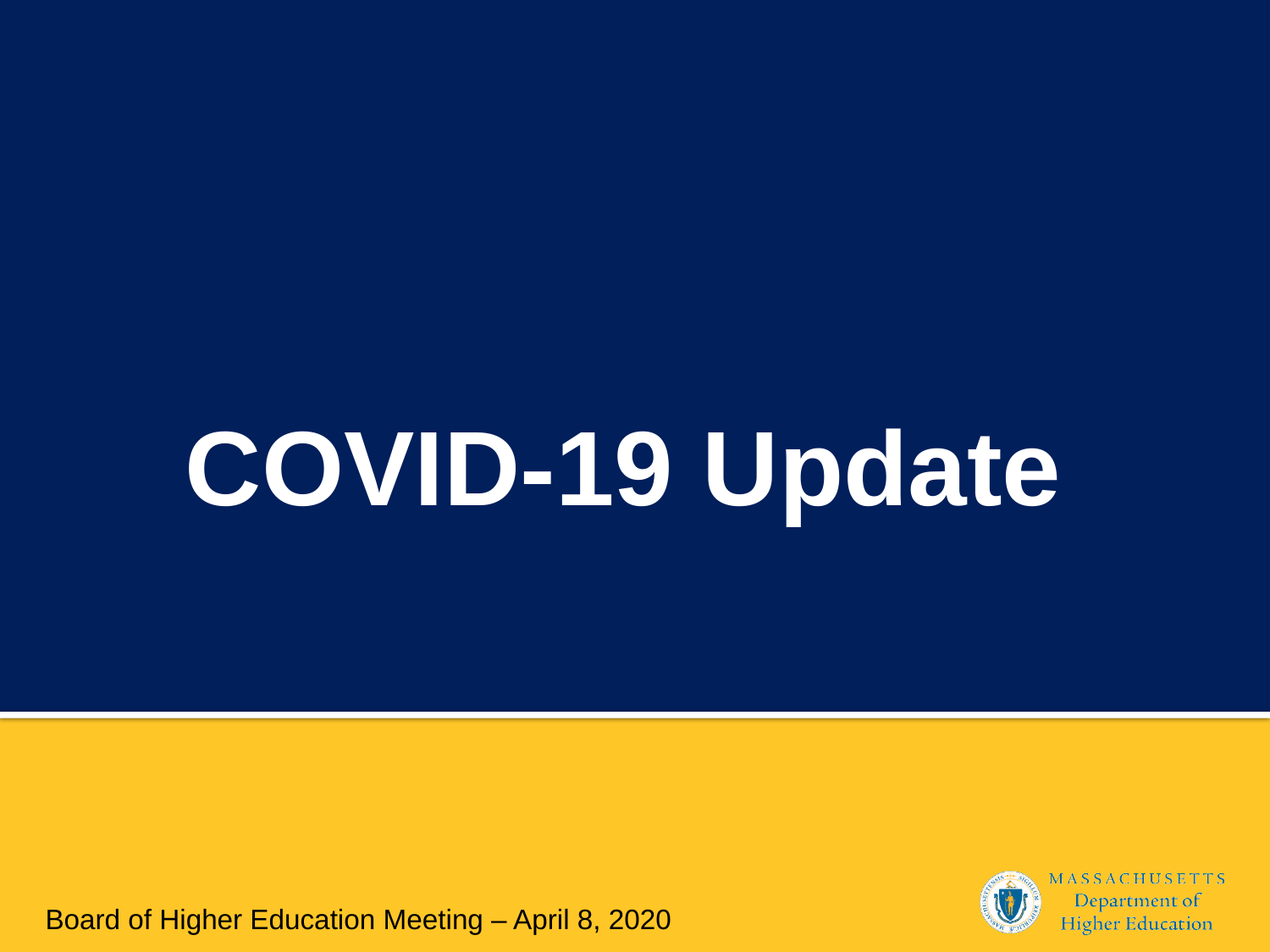

# COVID-19 Update
Board of Higher Education Meeting – April 8, 2020